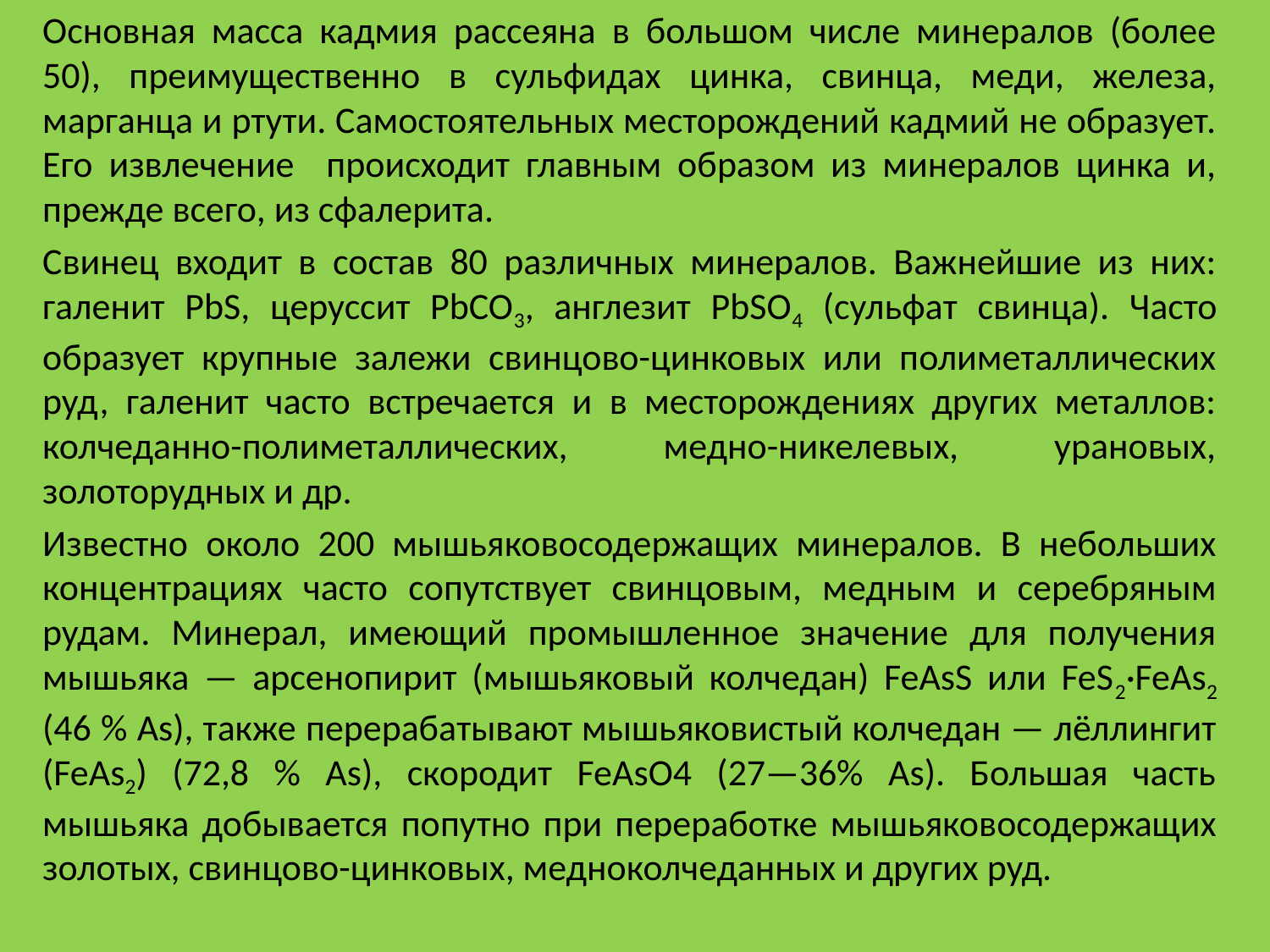

Основная масса кадмия рассеяна в большом числе минералов (более 50), преимущественно в сульфидах цинка, свинца, меди, железа, марганца и ртути. Самостоятельных месторождений кадмий не образует. Его извлечение  происходит главным образом из минералов цинка и, прежде всего, из сфалерита.
Свинец входит в состав 80 различных минералов. Важнейшие из них: галенит PbS, церуссит PbCO3, англезит PbSO4 (сульфат свинца). Часто образует крупные залежи свинцово-цинковых или полиметаллических руд, галенит часто встречается и в месторождениях других металлов: колчеданно-полиметаллических, медно-никелевых, урановых, золоторудных и др.
Известно около 200 мышьяковосодержащих минералов. В небольших концентрациях часто сопутствует свинцовым, медным и серебряным рудам. Минерал, имеющий промышленное значение для получения мышьяка — арсенопирит (мышьяковый колчедан) FeAsS или FeS2·FeAs2 (46 % As), также перерабатывают мышьяковистый колчедан — лёллингит (FeAs2) (72,8 % As), скородит FeAsO4 (27—36% As). Большая часть мышьяка добывается попутно при переработке мышьяковосодержащих золотых, свинцово-цинковых, медноколчеданных и других руд.